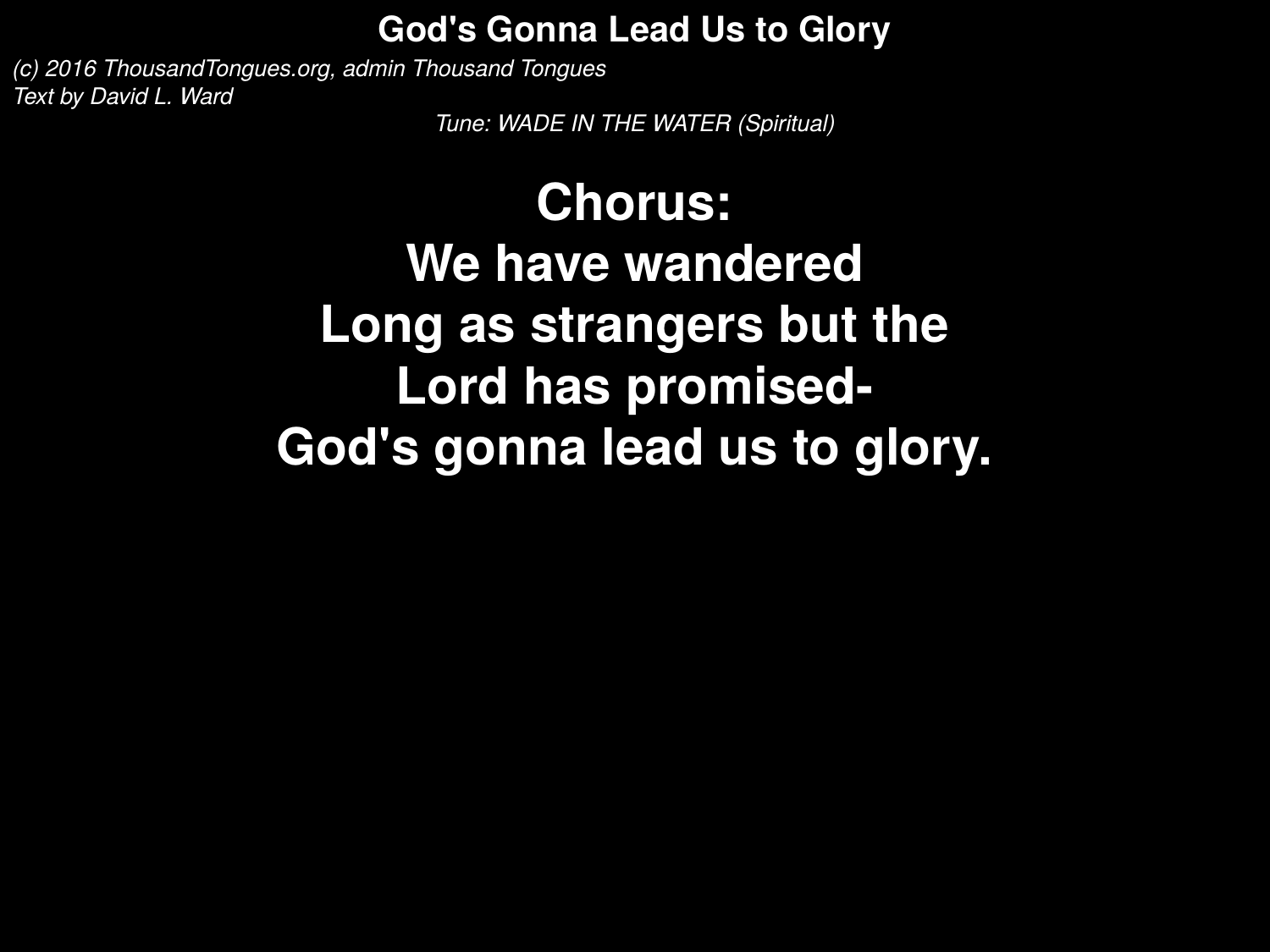

God's Gonna Lead Us to Glory
(c) 2016 ThousandTongues.org, admin Thousand Tongues
Text by David L. Ward
Tune: WADE IN THE WATER (Spiritual)
Chorus:
We have wandered
Long as strangers but the
Lord has promised-
God's gonna lead us to glory.